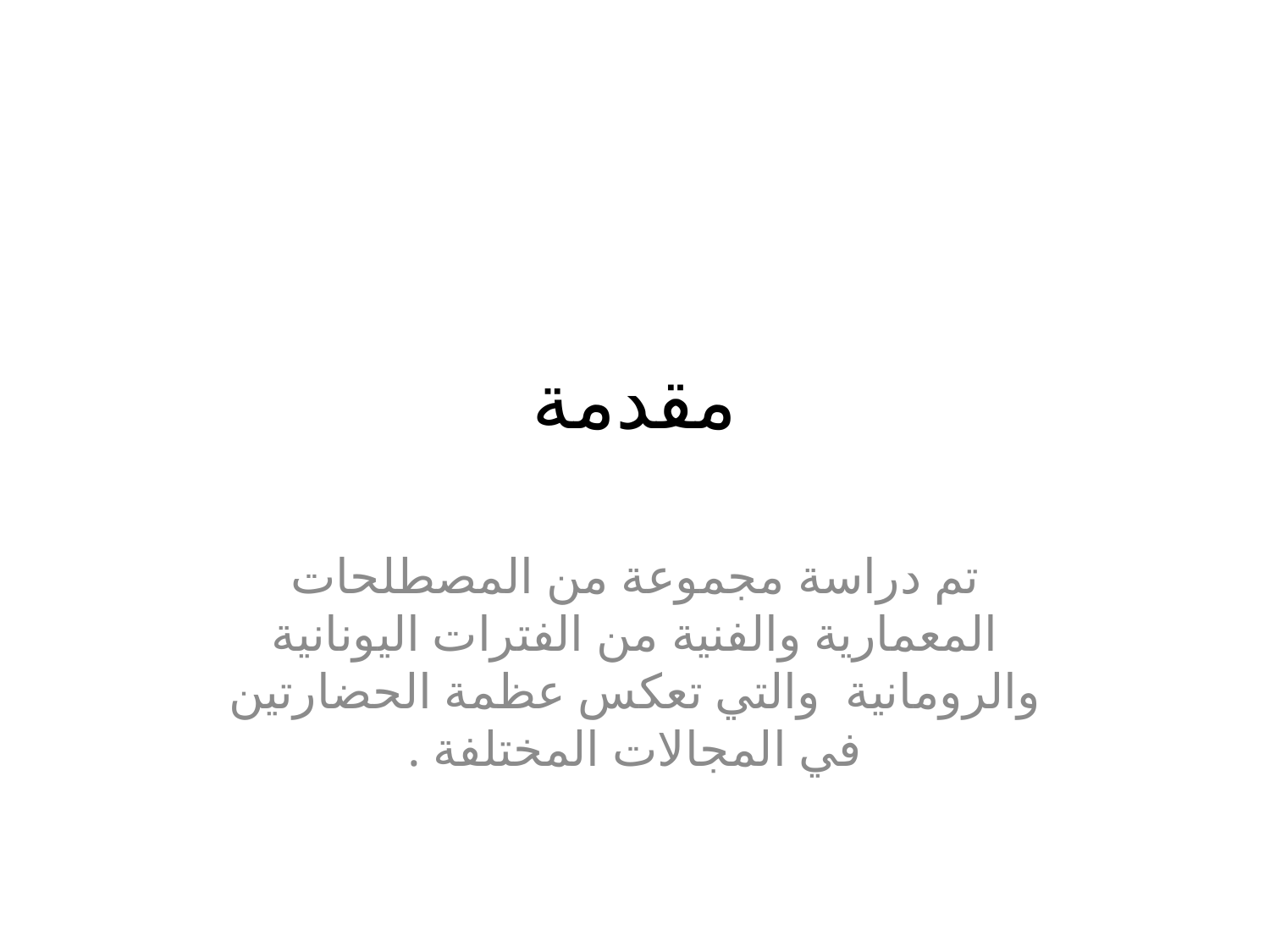

# مقدمة
تم دراسة مجموعة من المصطلحات المعمارية والفنية من الفترات اليونانية والرومانية  والتي تعكس عظمة الحضارتين في المجالات المختلفة .